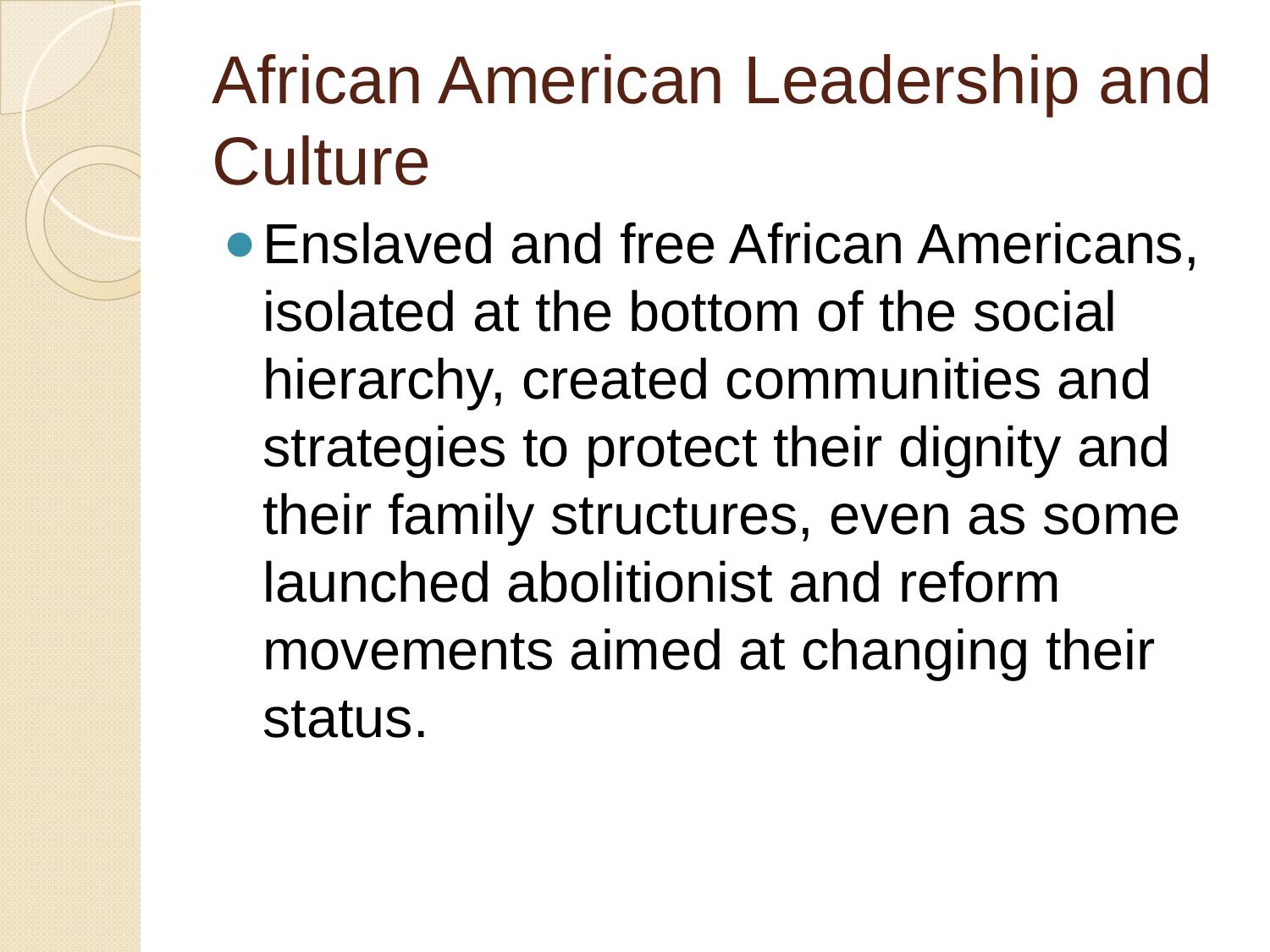

# African American Leadership and Culture
Enslaved and free African Americans, isolated at the bottom of the social hierarchy, created communities and strategies to protect their dignity and their family structures, even as some launched abolitionist and reform movements aimed at changing their status.